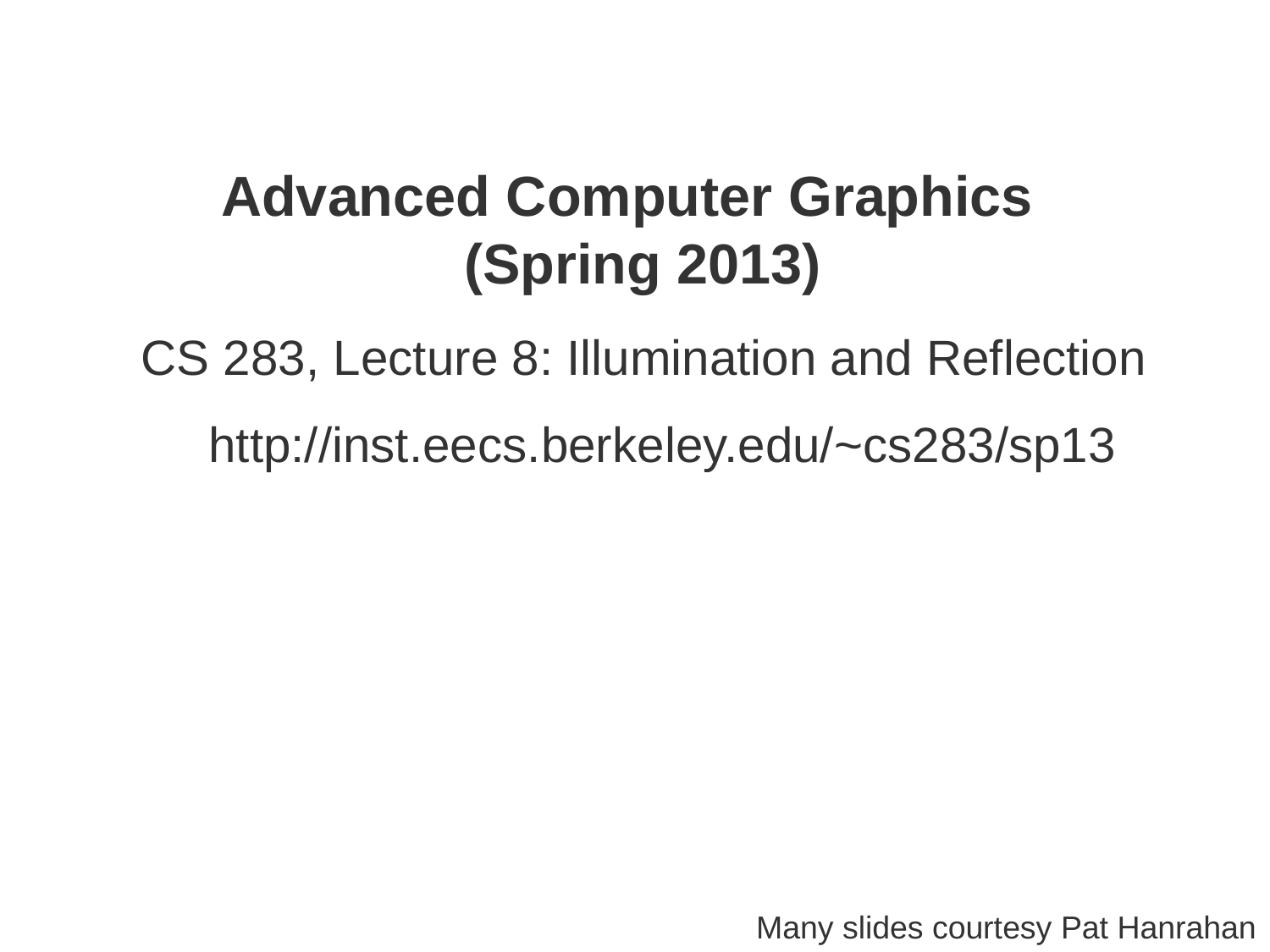

# Advanced Computer Graphics (Spring 2013)
CS 283, Lecture 8: Illumination and Reflection

http://inst.eecs.berkeley.edu/~cs283/sp13
Many slides courtesy Pat Hanrahan